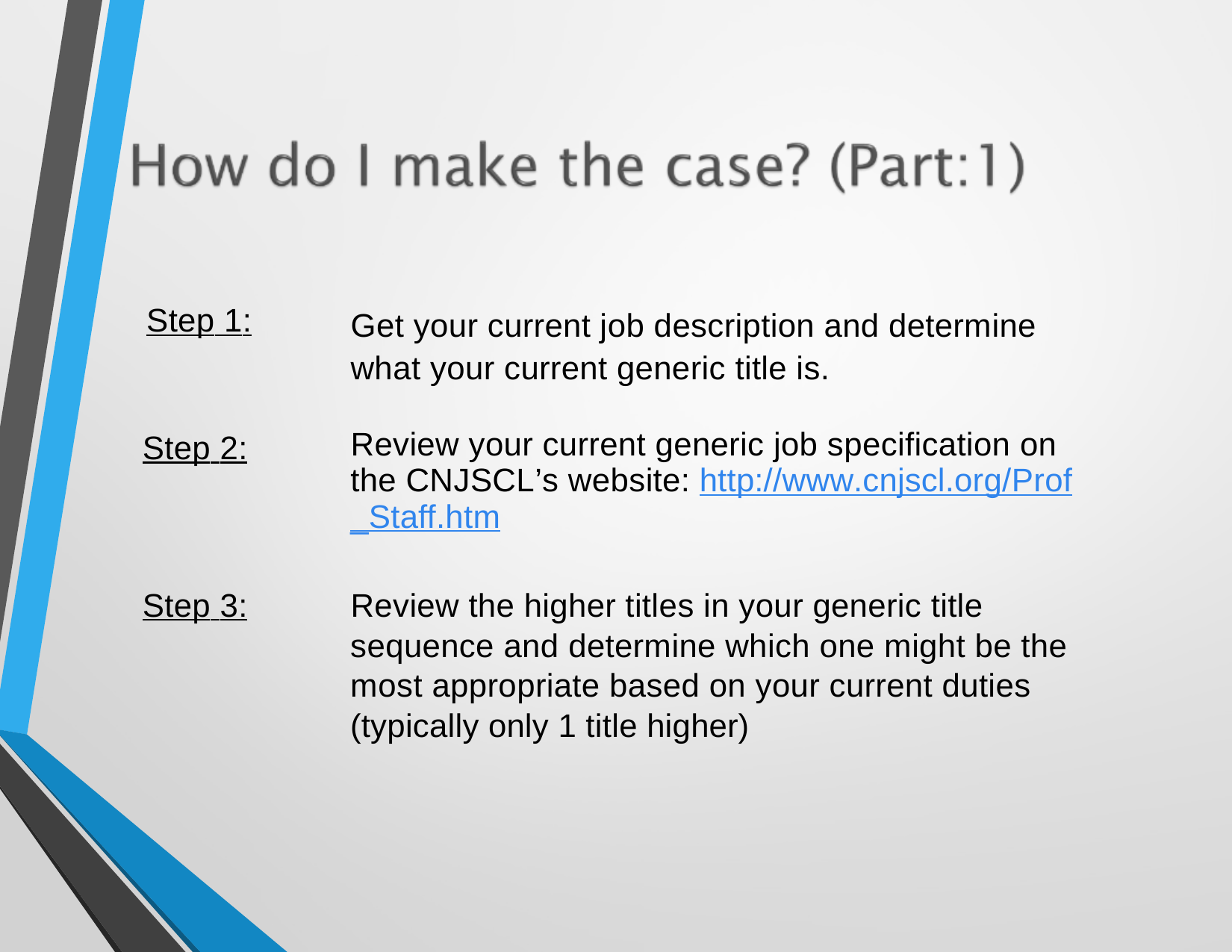

# Step 1:
Get your current job description and determine what your current generic title is.
Step 2:
Review your current generic job specification on the CNJSCL’s website: http://www.cnjscl.org/Prof_Staff.htm
Step 3:
Review the higher titles in your generic title sequence and determine which one might be the most appropriate based on your current duties (typically only 1 title higher)